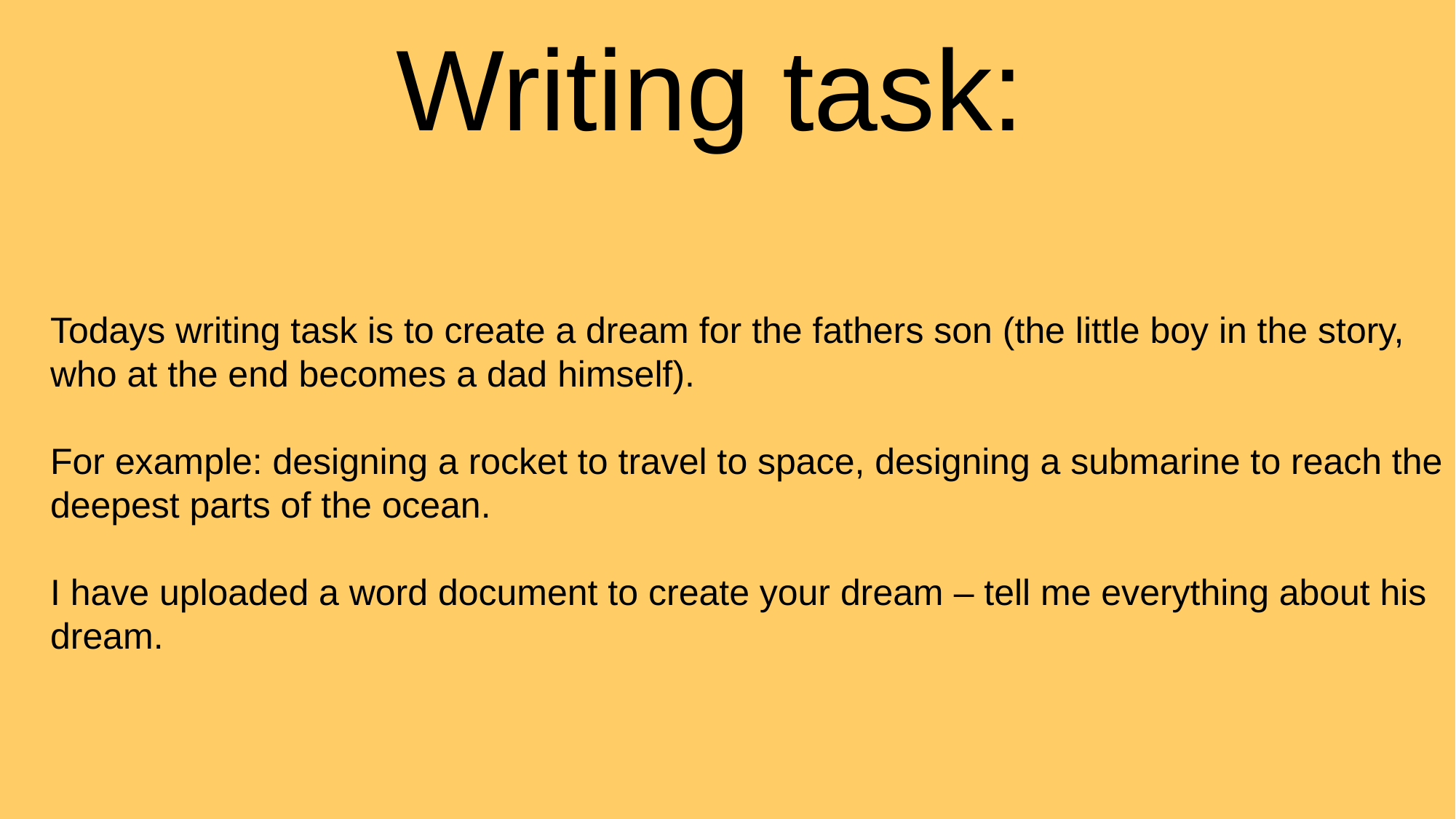

# Writing task:
Todays writing task is to create a dream for the fathers son (the little boy in the story, who at the end becomes a dad himself).

For example: designing a rocket to travel to space, designing a submarine to reach the deepest parts of the ocean.

I have uploaded a word document to create your dream – tell me everything about his dream.